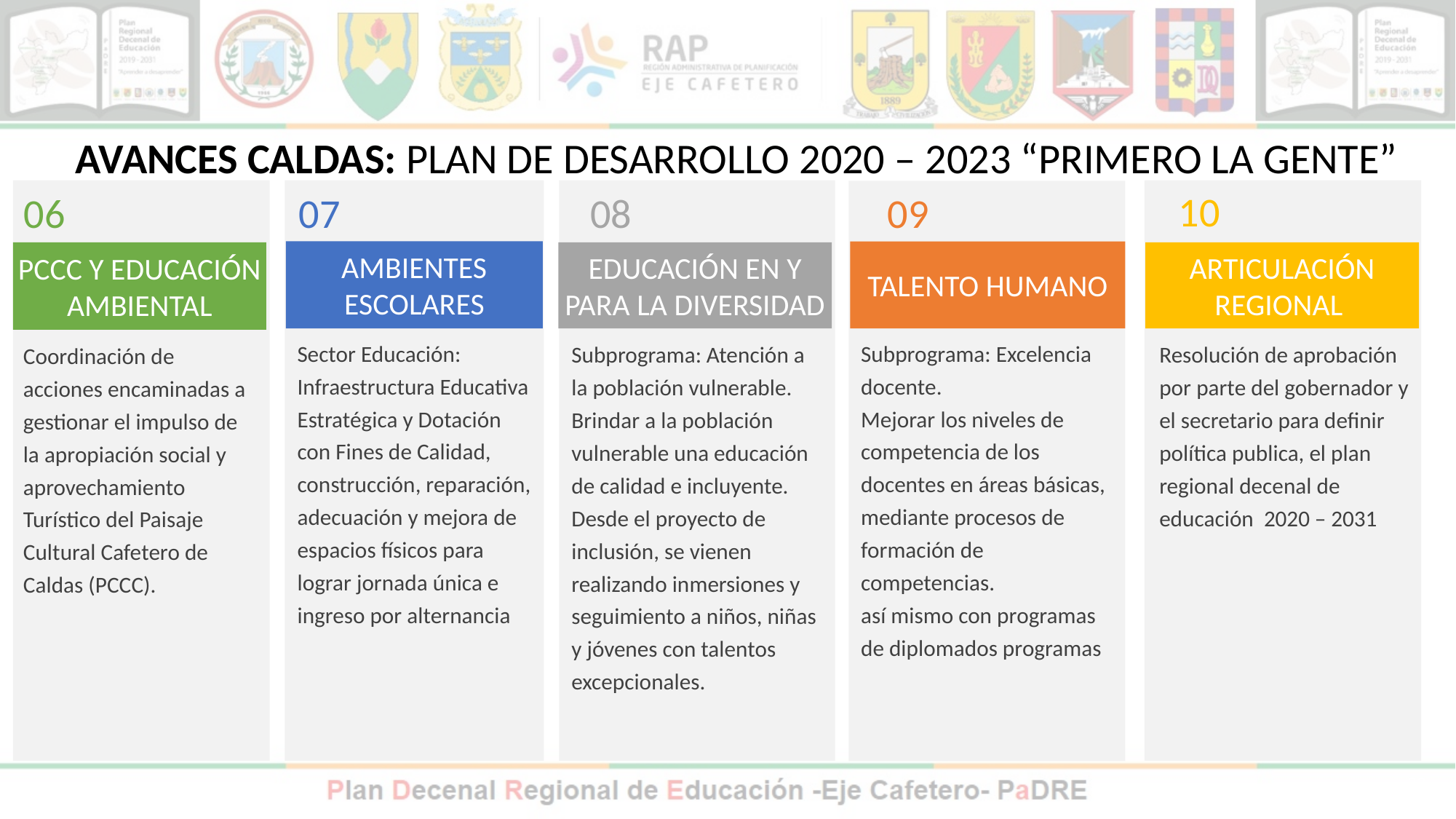

AVANCES CALDAS: PLAN DE DESARROLLO 2020 – 2023 “PRIMERO LA GENTE”

08
EDUCACIÓN EN Y PARA LA DIVERSIDAD
Subprograma: Atención a la población vulnerable.
Brindar a la población vulnerable una educación de calidad e incluyente.
Desde el proyecto de inclusión, se vienen realizando inmersiones y seguimiento a niños, niñas y jóvenes con talentos excepcionales.

10
ARTICULACIÓN REGIONAL
Resolución de aprobación por parte del gobernador y el secretario para definir política publica, el plan regional decenal de educación  2020 – 2031

06
PCCC Y EDUCACIÓN AMBIENTAL

07
AMBIENTES ESCOLARES
Sector Educación: Infraestructura Educativa Estratégica y Dotación con Fines de Calidad, construcción, reparación, adecuación y mejora de espacios físicos para lograr jornada única e ingreso por alternancia

09
TALENTO HUMANO
Subprograma: Excelencia docente.
Mejorar los niveles de competencia de los docentes en áreas básicas, mediante procesos de formación de competencias.
así mismo con programas de diplomados programas
Coordinación de acciones encaminadas a gestionar el impulso de la apropiación social y aprovechamiento Turístico del Paisaje Cultural Cafetero de Caldas (PCCC).
33